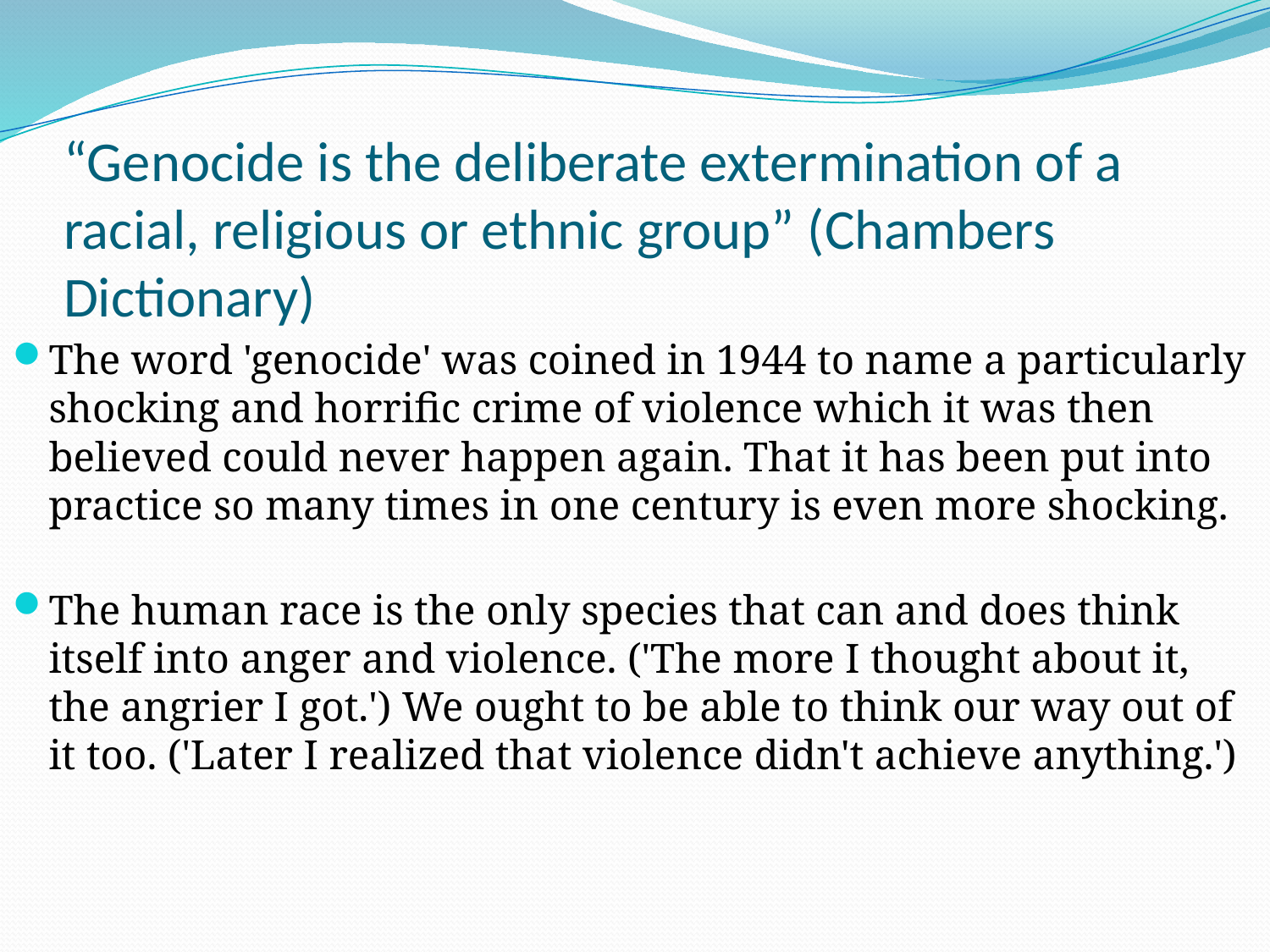

# “Genocide is the deliberate extermination of a racial, religious or ethnic group” (Chambers Dictionary)
The word 'genocide' was coined in 1944 to name a particularly shocking and horrific crime of violence which it was then believed could never happen again. That it has been put into practice so many times in one century is even more shocking.
The human race is the only species that can and does think itself into anger and violence. ('The more I thought about it, the angrier I got.') We ought to be able to think our way out of it too. ('Later I realized that violence didn't achieve anything.')